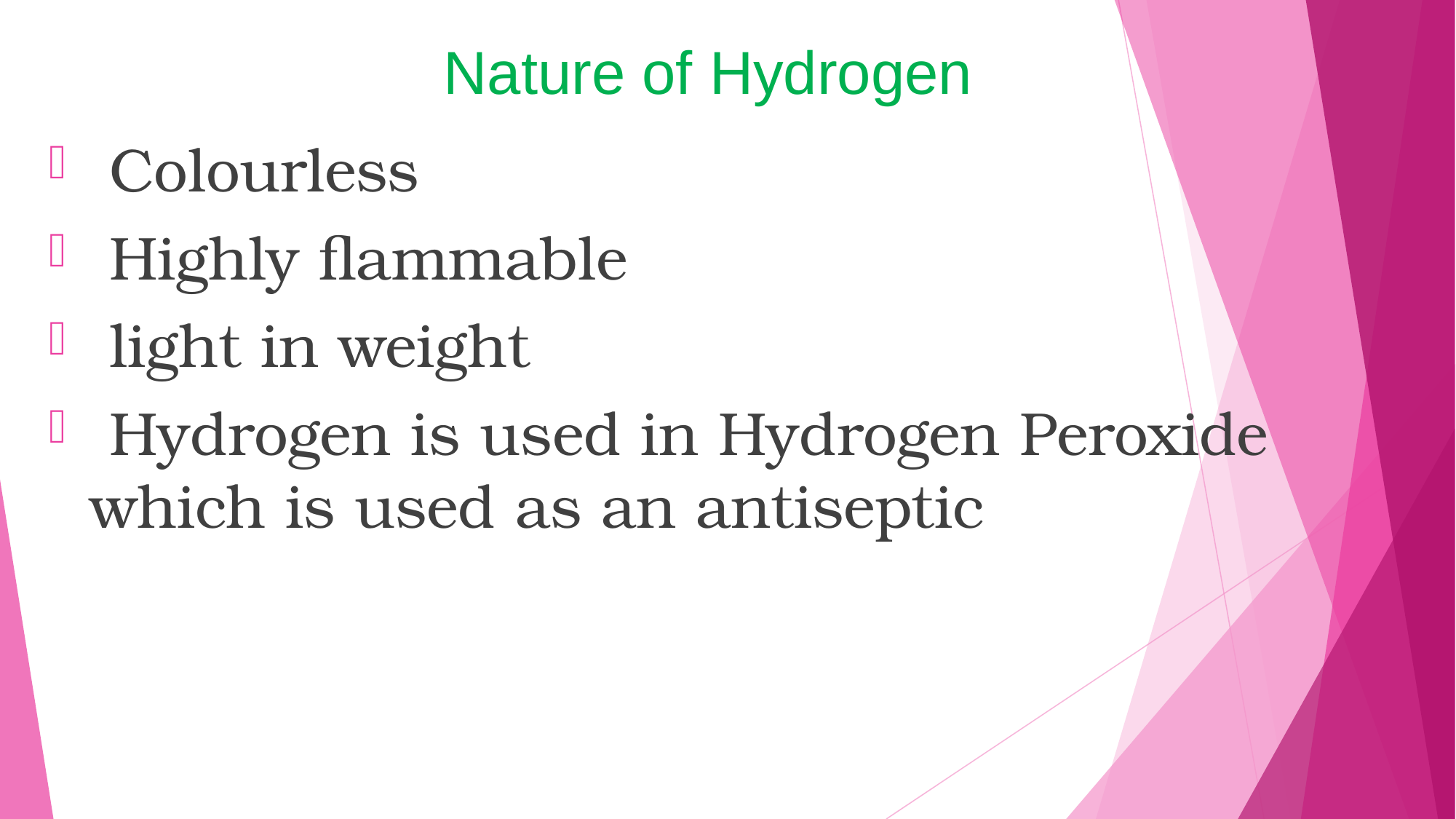

# Nature of Hydrogen
 Colourless
 Highly flammable
 light in weight
 Hydrogen is used in Hydrogen Peroxide  which is used as an antiseptic